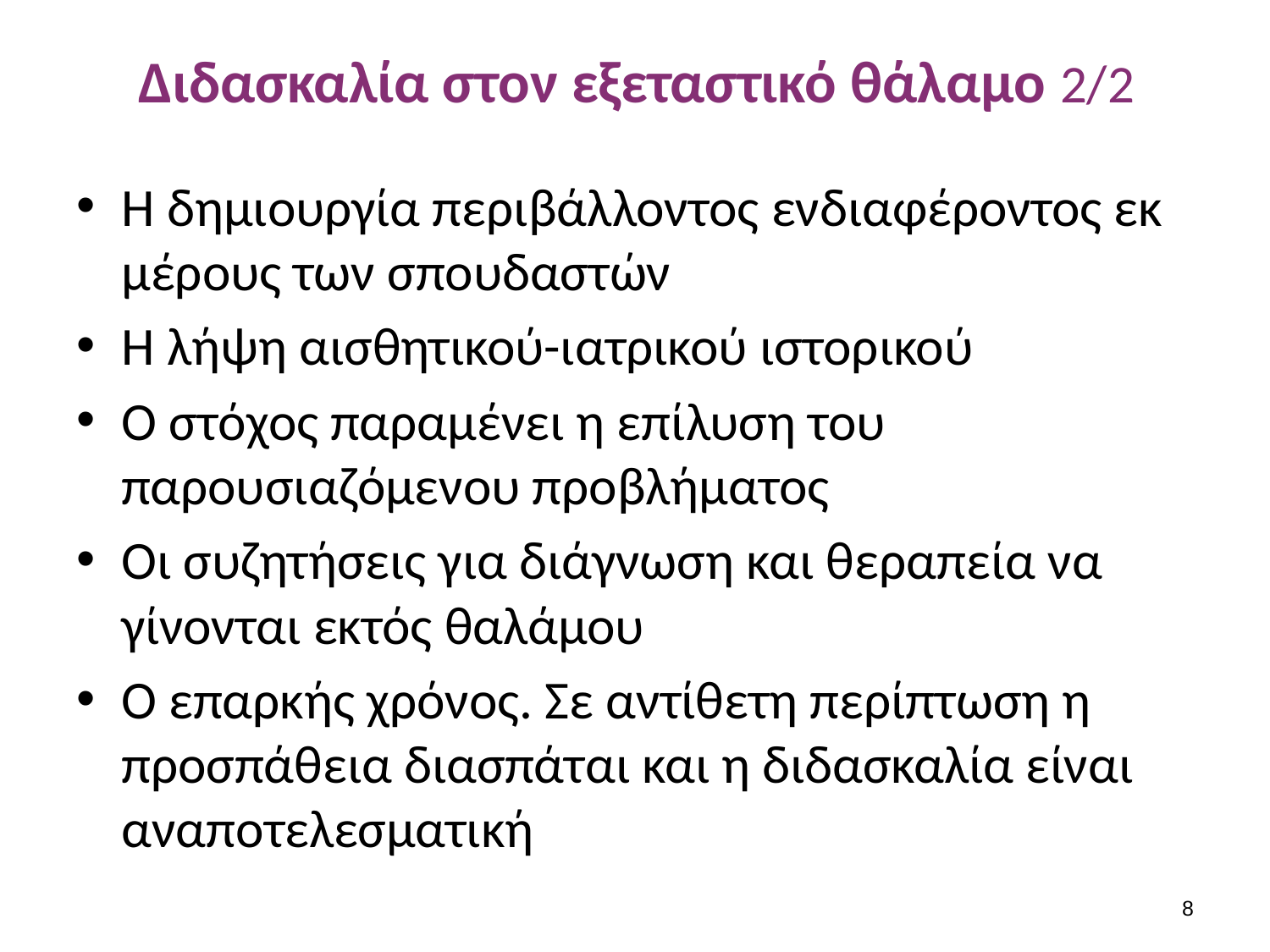

# Διδασκαλία στον εξεταστικό θάλαμο 2/2
Η δημιουργία περιβάλλοντος ενδιαφέροντος εκ μέρους των σπουδαστών
Η λήψη αισθητικού-ιατρικού ιστορικού
Ο στόχος παραμένει η επίλυση του παρουσιαζόμενου προβλήματος
Οι συζητήσεις για διάγνωση και θεραπεία να γίνονται εκτός θαλάμου
Ο επαρκής χρόνος. Σε αντίθετη περίπτωση η προσπάθεια διασπάται και η διδασκαλία είναι αναποτελεσματική
8